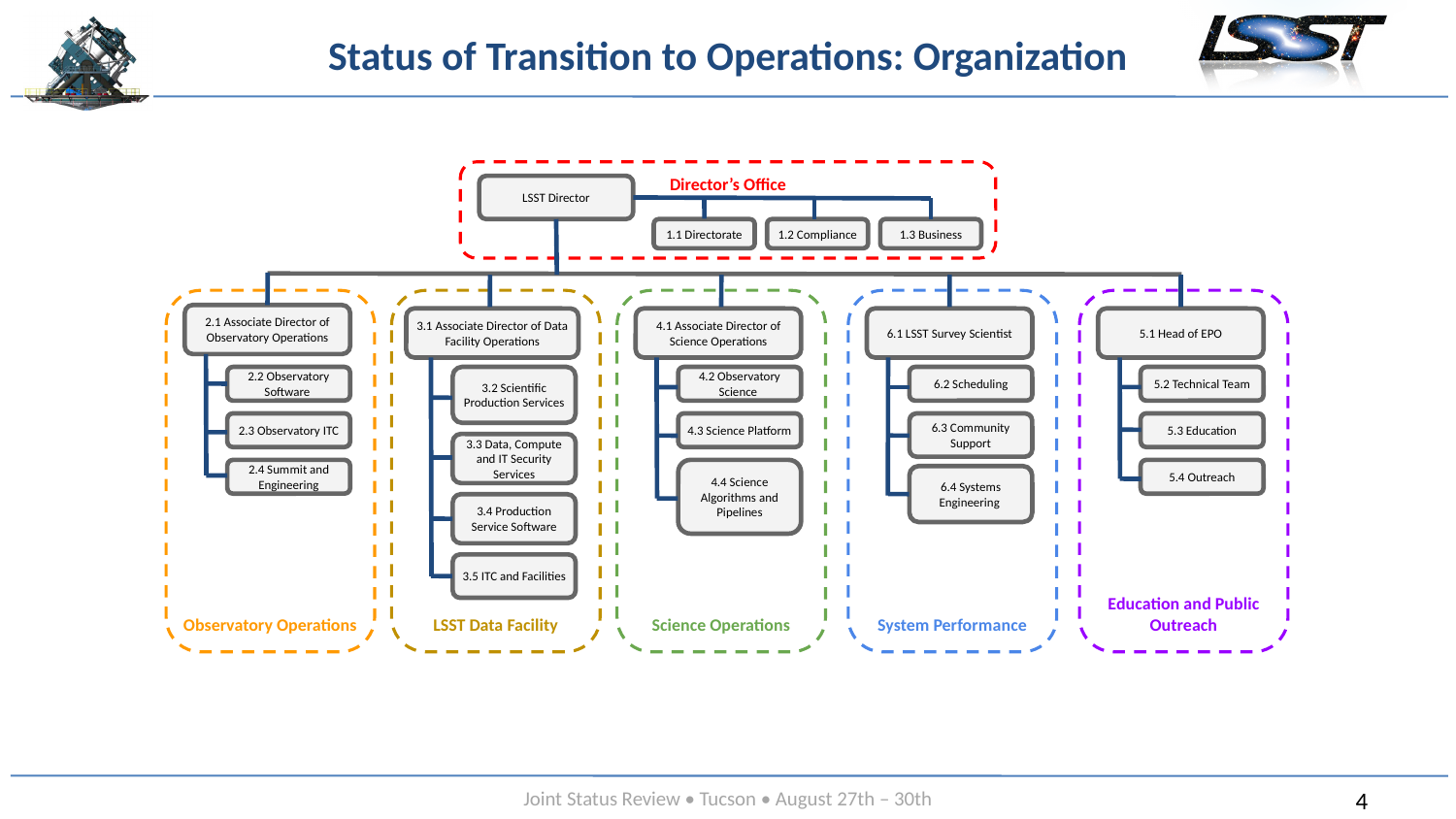

# Status of Transition to Operations: Organization
Director’s Office
LSST Director
1.1 Directorate
1.2 Compliance
1.3 Business
LSST Data Facility
Science Operations
System Performance
Education and Public Outreach
Observatory Operations
2.1 Associate Director of Observatory Operations
3.1 Associate Director of Data Facility Operations
4.1 Associate Director of Science Operations
6.1 LSST Survey Scientist
5.1 Head of EPO
2.2 Observatory Software
4.2 Observatory Science
6.2 Scheduling
5.2 Technical Team
3.2 Scientific Production Services
Observatory Software
Observatory Software
Observatory Software
2.3 Observatory ITC
5.3 Education
4.3 Science Platform
6.3 Community Support
Observatory ITC
Observatory ITC
Observatory ITC
3.3 Data, Compute and IT Security Services
2.4 Summit and Engineering
4.4 Science Algorithms and Pipelines
5.4 Outreach
Summit and Engineering
Summit and Engineering
Summit and Engineering
6.4 Systems Engineering
3.4 Production Service Software
3.5 ITC and Facilities